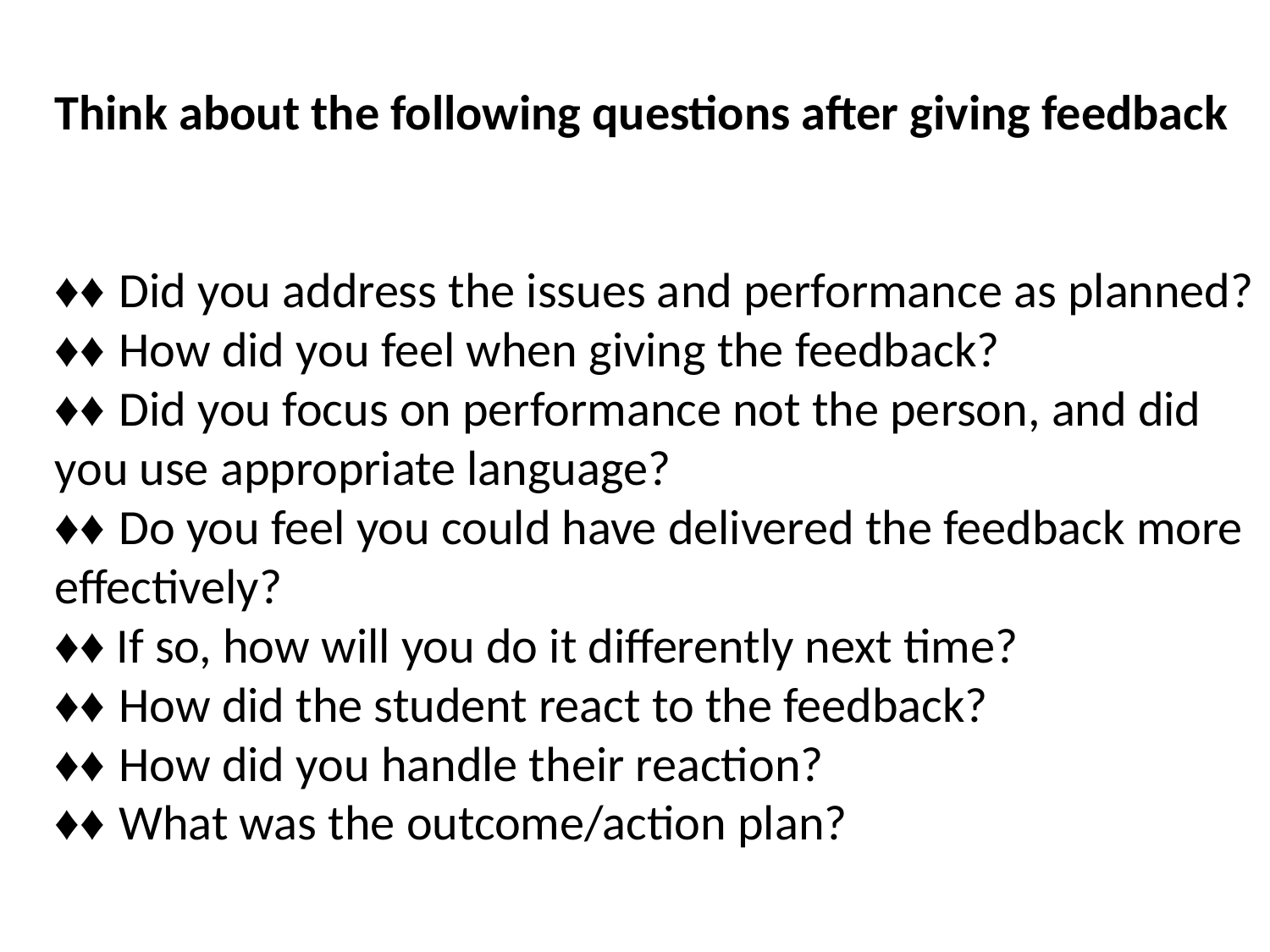

Think about the following questions after giving feedback

♦♦ Did you address the issues and performance as planned?
♦♦ How did you feel when giving the feedback?
♦♦ Did you focus on performance not the person, and did you use appropriate language?
♦♦ Do you feel you could have delivered the feedback more effectively?
♦♦ If so, how will you do it differently next time?
♦♦ How did the student react to the feedback?
♦♦ How did you handle their reaction?
♦♦ What was the outcome/action plan?